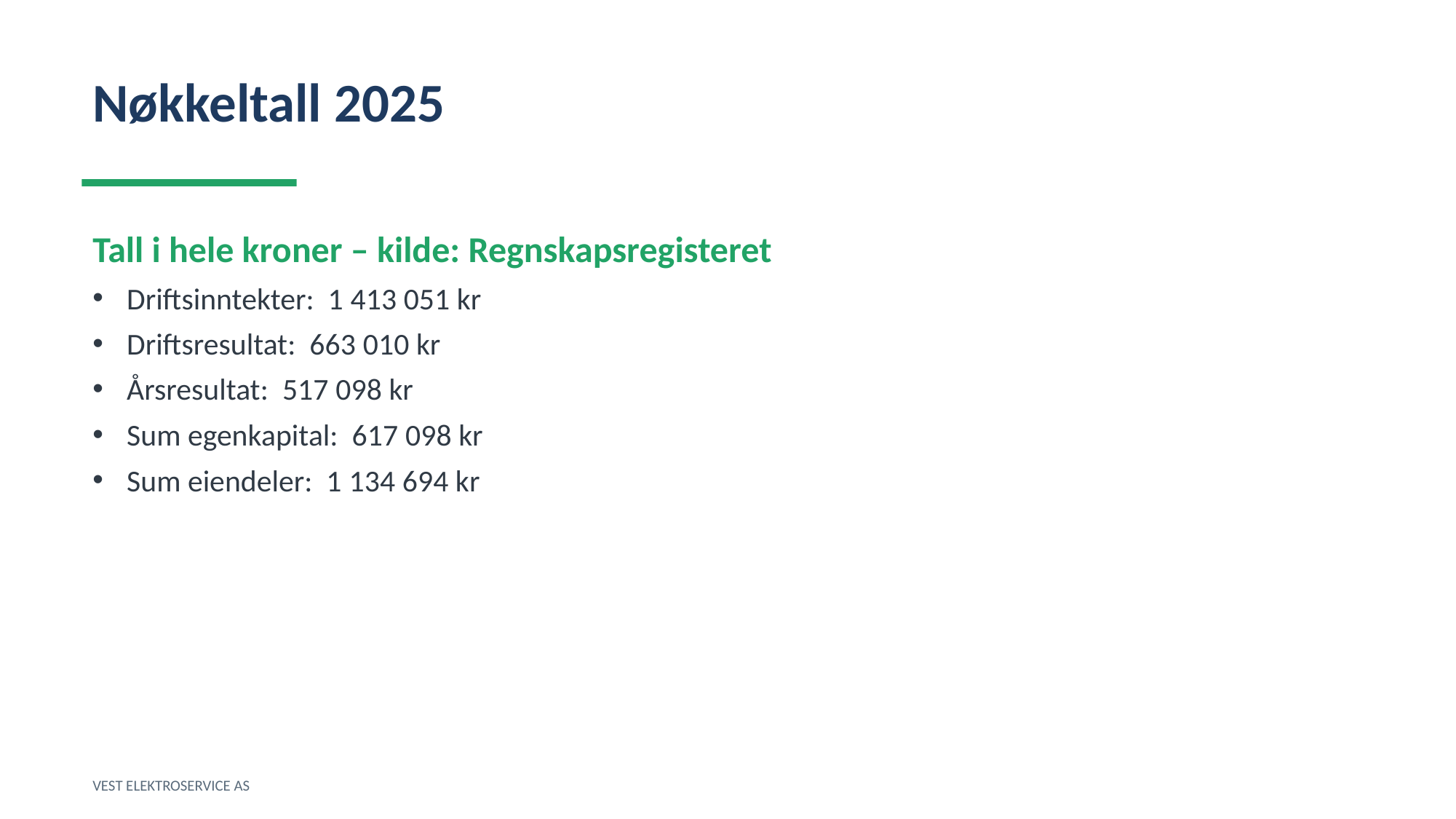

Nøkkeltall 2025

Tall i hele kroner – kilde: Regnskapsregisteret
Driftsinntekter:  1 413 051 kr
Driftsresultat:  663 010 kr
Årsresultat:  517 098 kr
Sum egenkapital:  617 098 kr
Sum eiendeler:  1 134 694 kr
VEST ELEKTROSERVICE AS